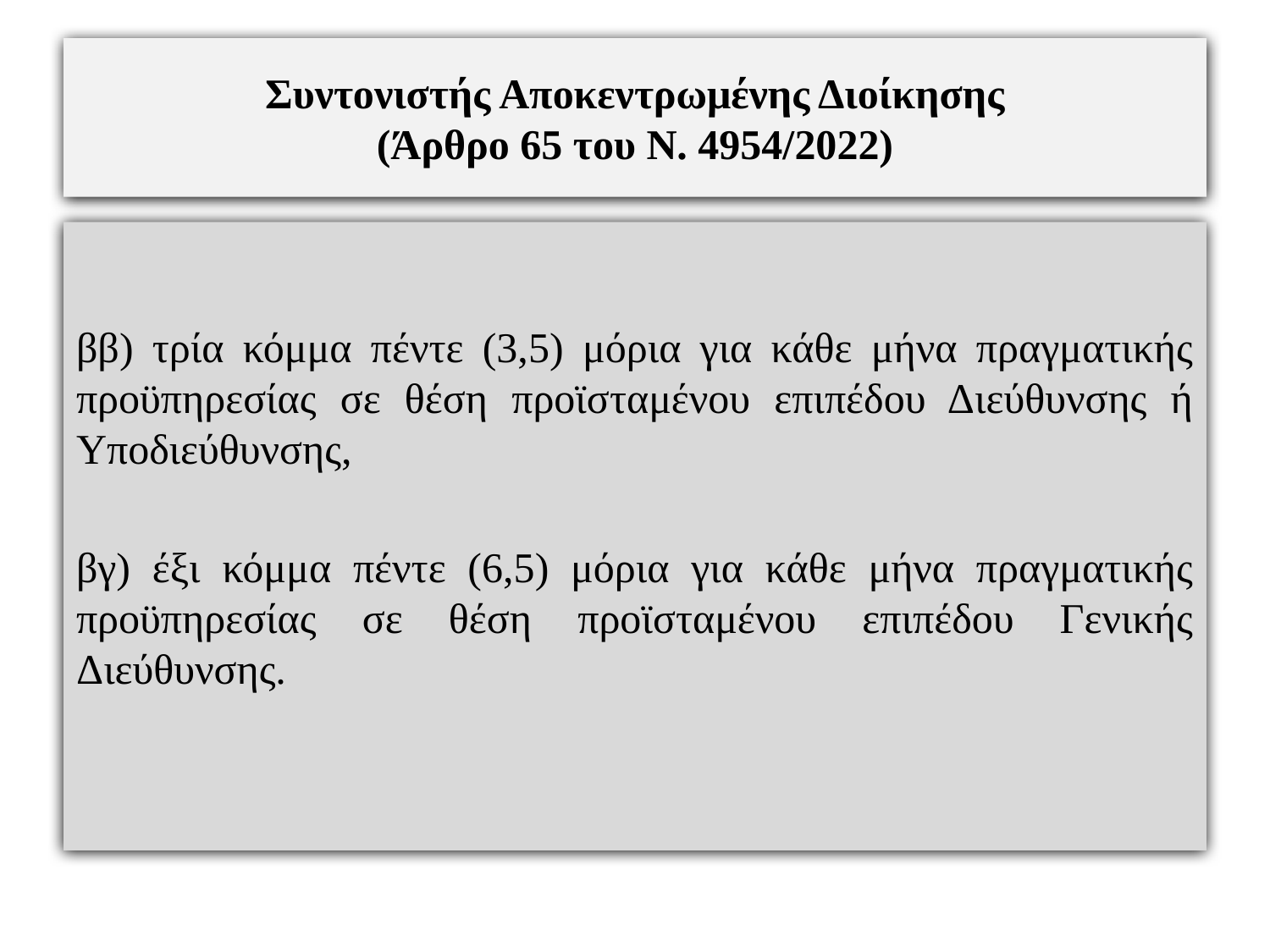

# Συντονιστής Αποκεντρωμένης Διοίκησης (Άρθρο 65 του Ν. 4954/2022)
ββ) τρία κόμμα πέντε (3,5) μόρια για κάθε μήνα πραγματικής προϋπηρεσίας σε θέση προϊσταμένου επιπέδου Διεύθυνσης ή Υποδιεύθυνσης,

βγ) έξι κόμμα πέντε (6,5) μόρια για κάθε μήνα πραγματικής προϋπηρεσίας σε θέση προϊσταμένου επιπέδου Γενικής Διεύθυνσης.